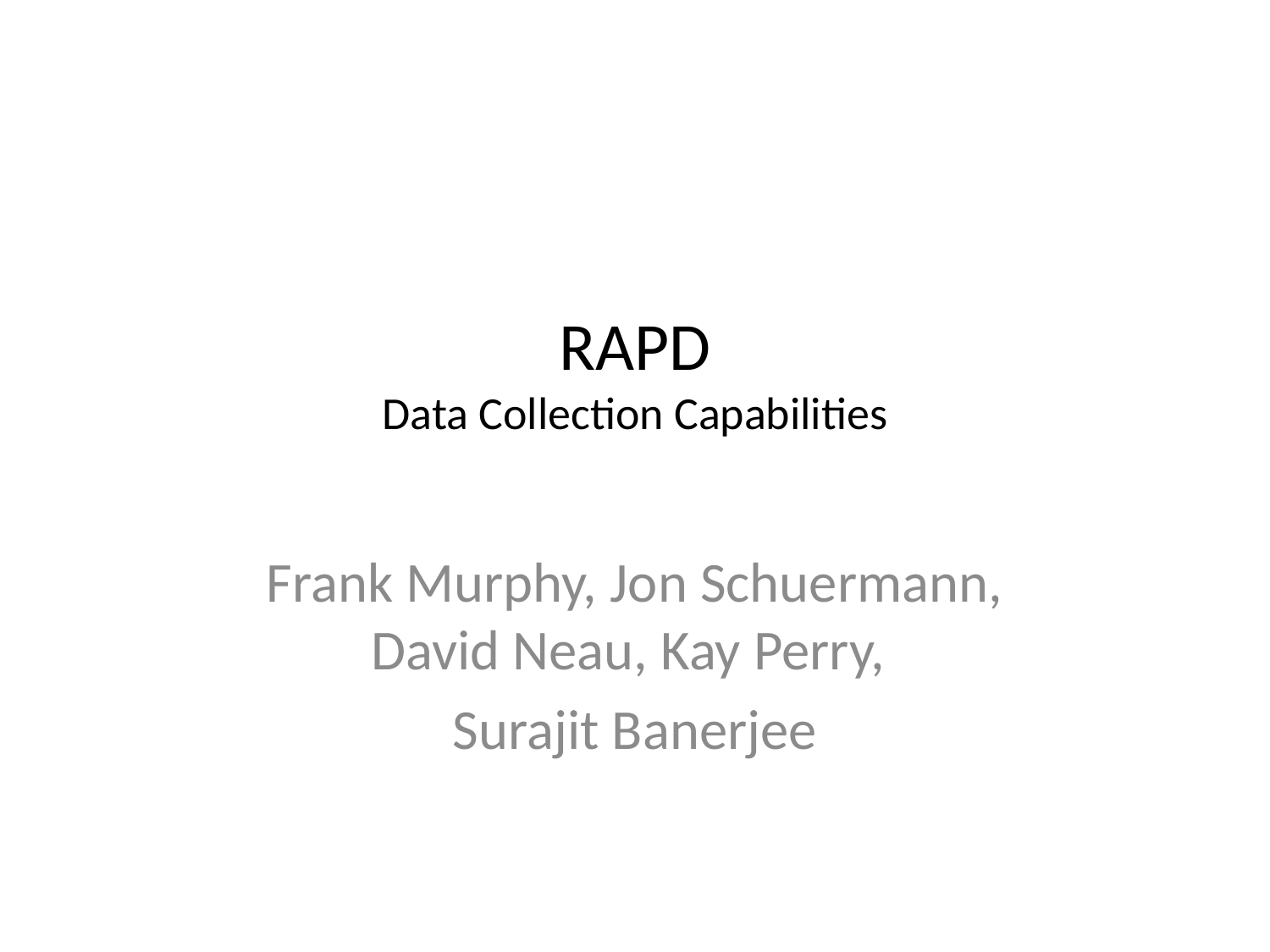

# RAPD Data Collection Capabilities
Frank Murphy, Jon Schuermann, David Neau, Kay Perry,
Surajit Banerjee